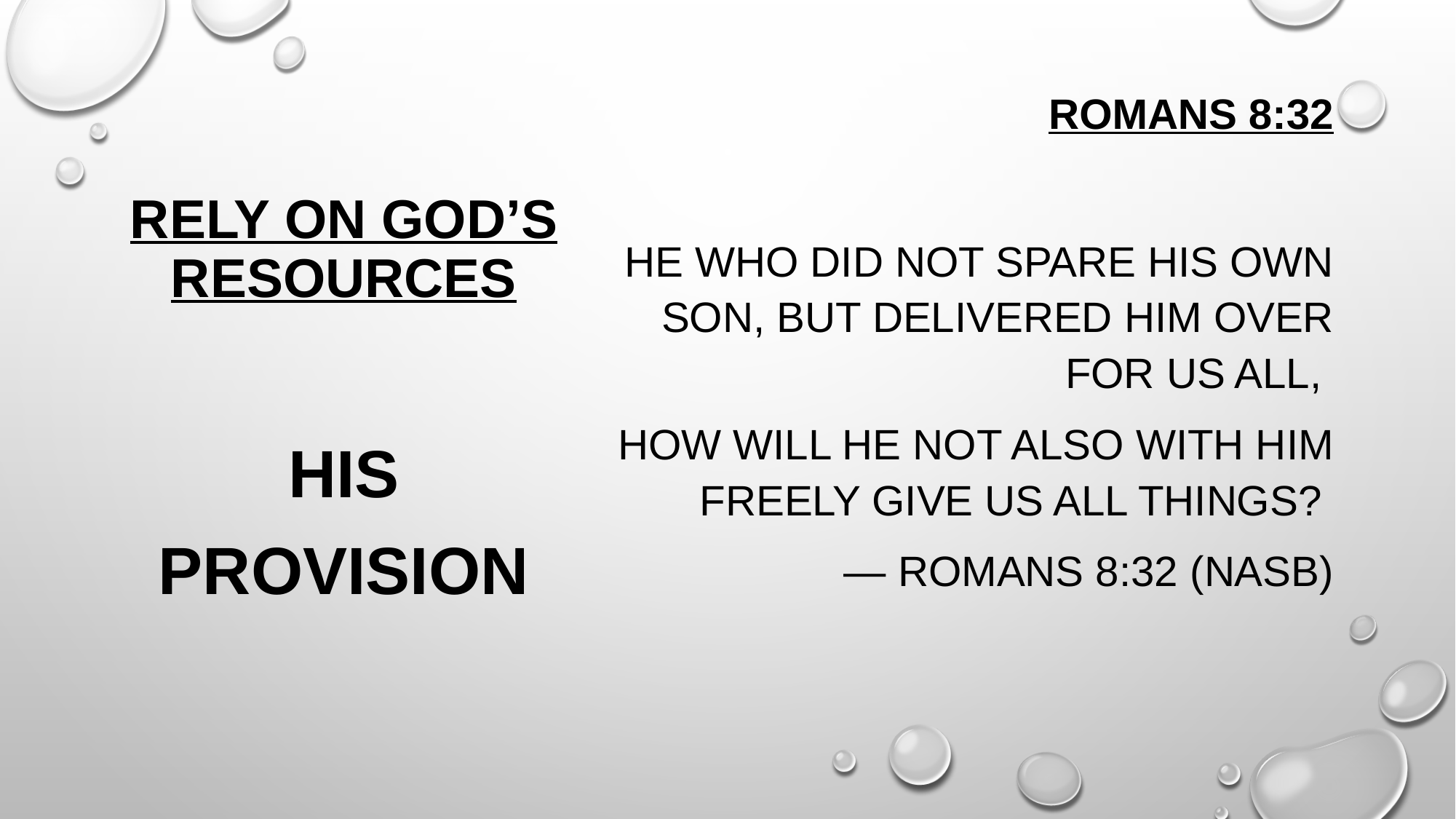

ROMANS 8:32

He who did not spare his own son, but delivered Him over for us all,
How will he not also with him freely give us all things?
— Romans 8:32 (NASB)
# RELY ON GOD’S RESOURCES

HIS PROVISION